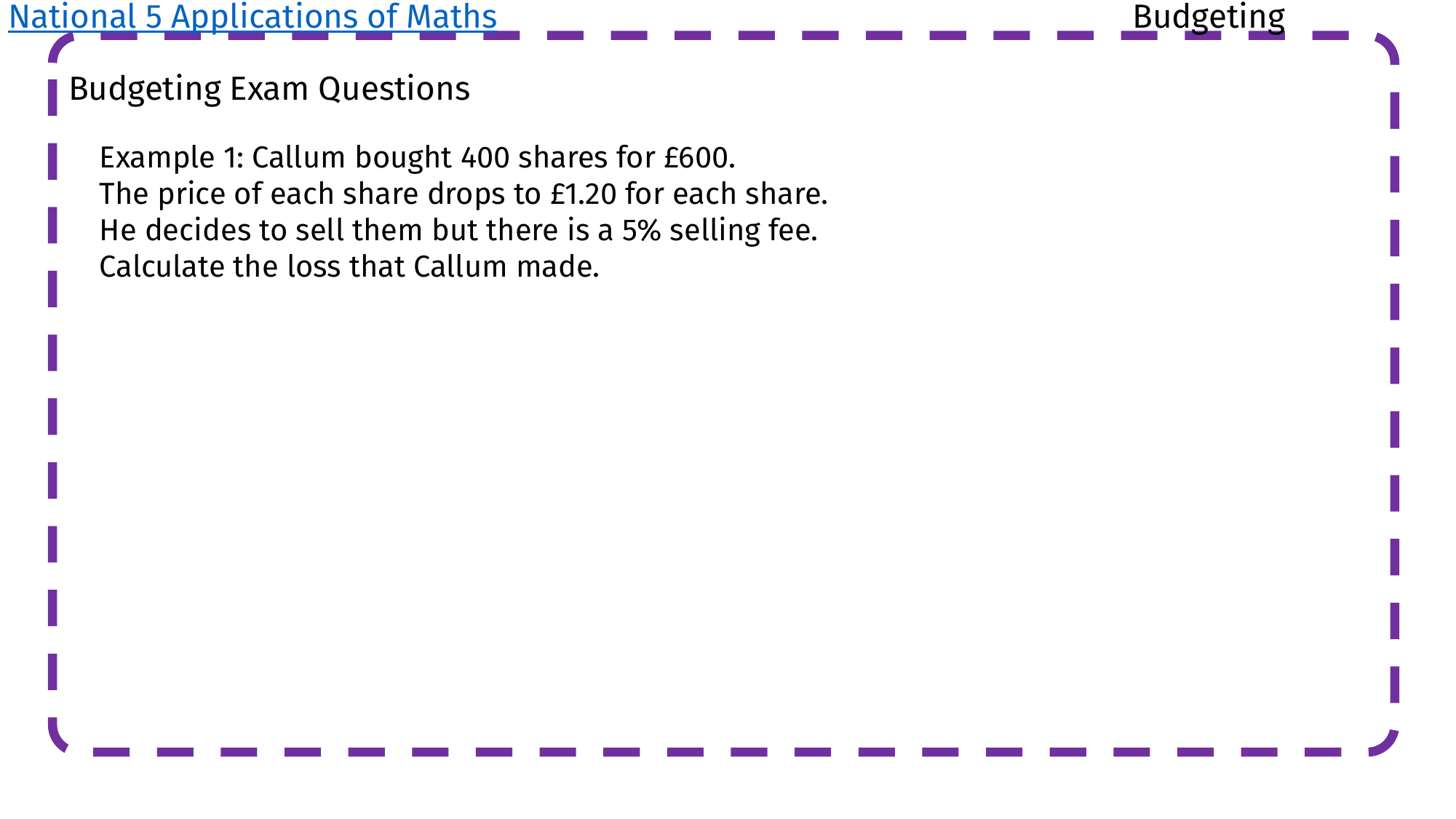

National 5 Applications of Maths
Budgeting

Budgeting Exam Questions
Example 1: Callum bought 400 shares for £600.
The price of each share drops to £1.20 for each share.
He decides to sell them but there is a 5% selling fee.
Calculate the loss that Callum made.